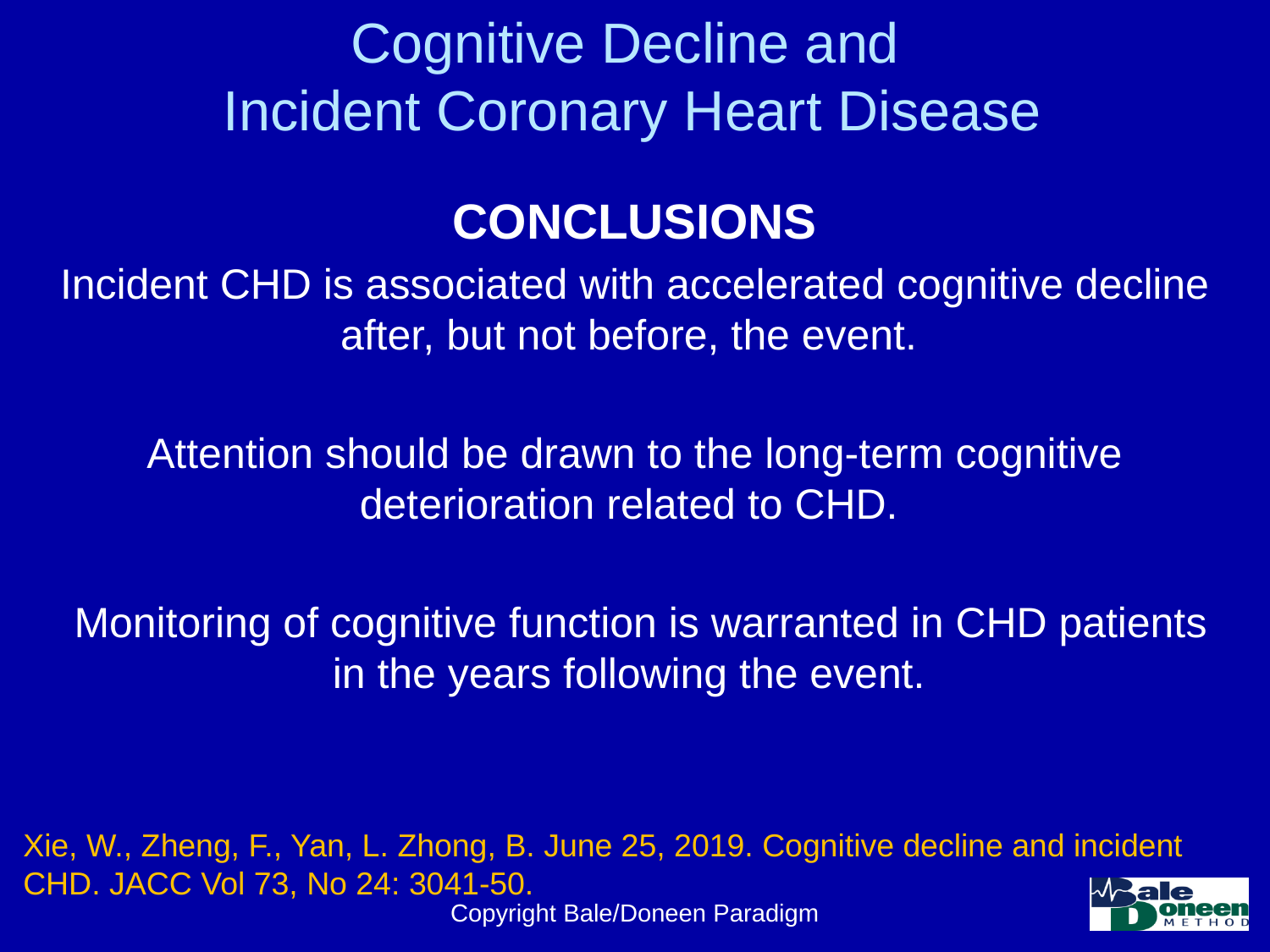

# Cognitive Decline and Incident Coronary Heart Disease
CONCLUSIONS
Incident CHD is associated with accelerated cognitive decline after, but not before, the event.

Attention should be drawn to the long-term cognitive deterioration related to CHD.

 Monitoring of cognitive function is warranted in CHD patients in the years following the event.
Xie, W., Zheng, F., Yan, L. Zhong, B. June 25, 2019. Cognitive decline and incident CHD. JACC Vol 73, No 24: 3041-50.
Copyright Bale/Doneen Paradigm